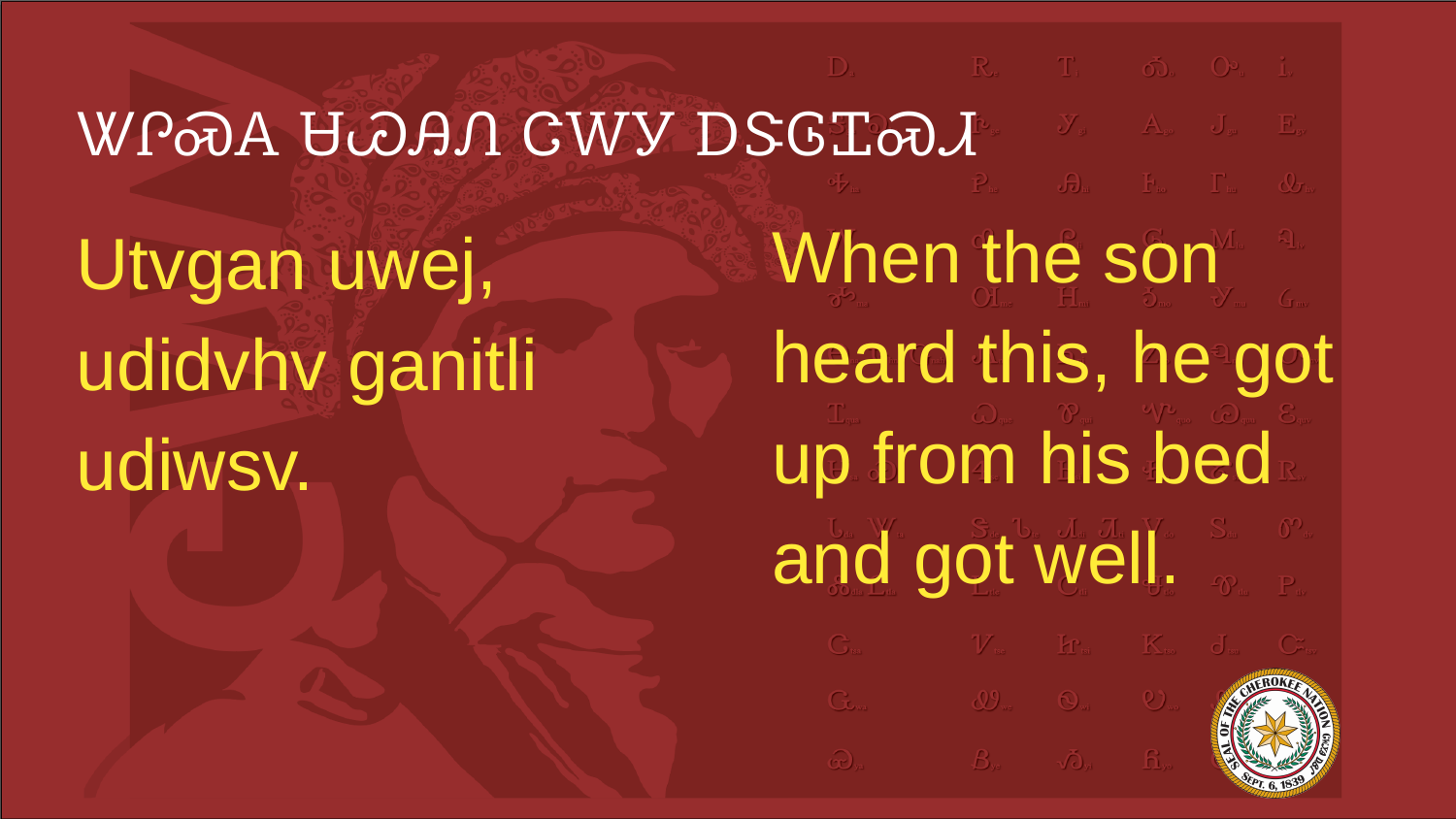

# ᏔᎵᏍᎪ ᏌᏊᎯᏁ ᏣᎳᎩ ᎠᏕᎶᏆᏍᏗ
When the son heard this, he got up from his bed and got well.
Utvgan uwej, udidvhv ganitli udiwsv.